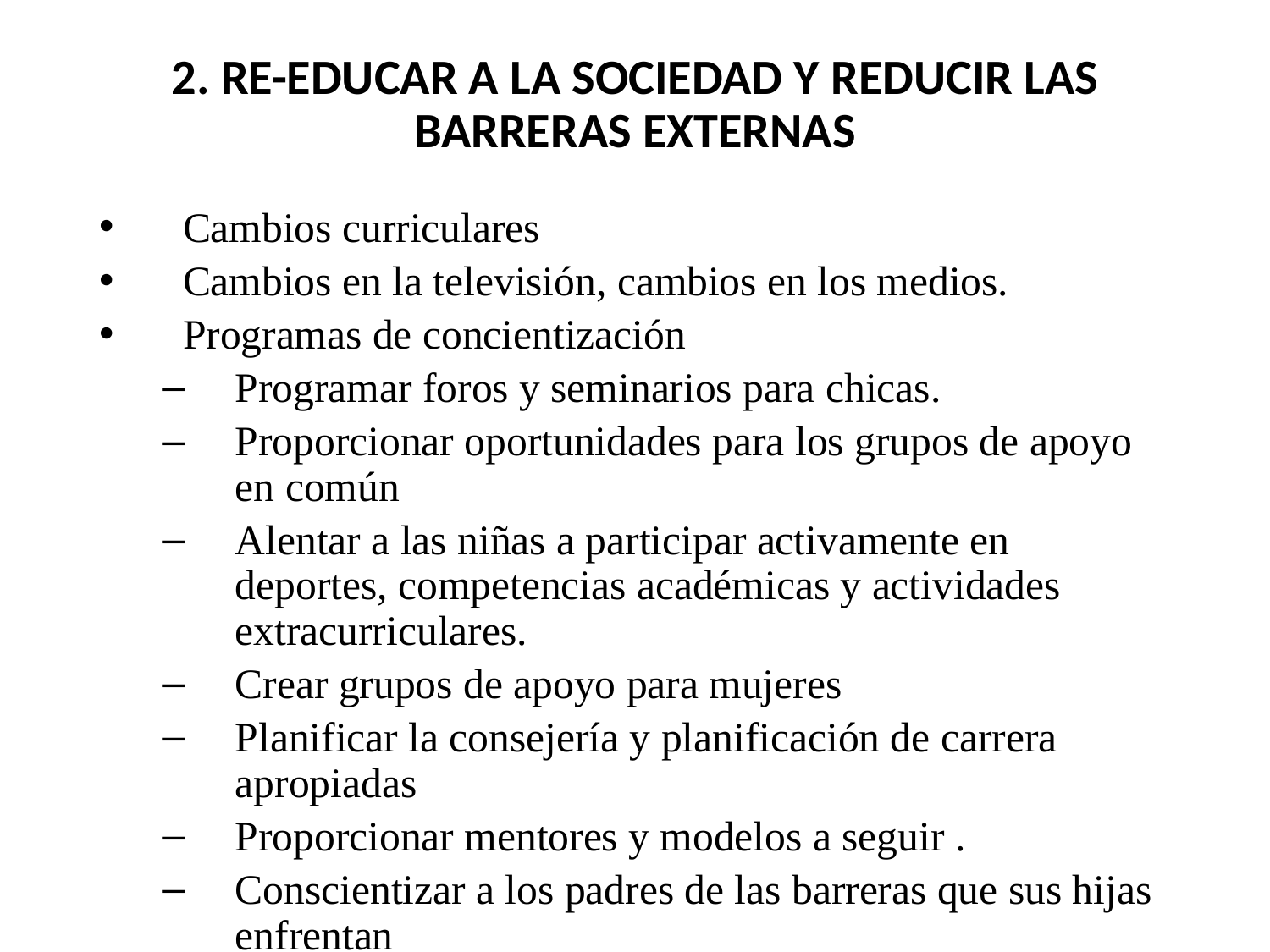

2. RE-EDUCAR A LA SOCIEDAD Y REDUCIR LAS BARRERAS EXTERNAS
Cambios curriculares
Cambios en la televisión, cambios en los medios.
Programas de concientización
Programar foros y seminarios para chicas.
Proporcionar oportunidades para los grupos de apoyo en común
Alentar a las niñas a participar activamente en deportes, competencias académicas y actividades extracurriculares.
Crear grupos de apoyo para mujeres
Planificar la consejería y planificación de carrera apropiadas
Proporcionar mentores y modelos a seguir .
Conscientizar a los padres de las barreras que sus hijas enfrentan